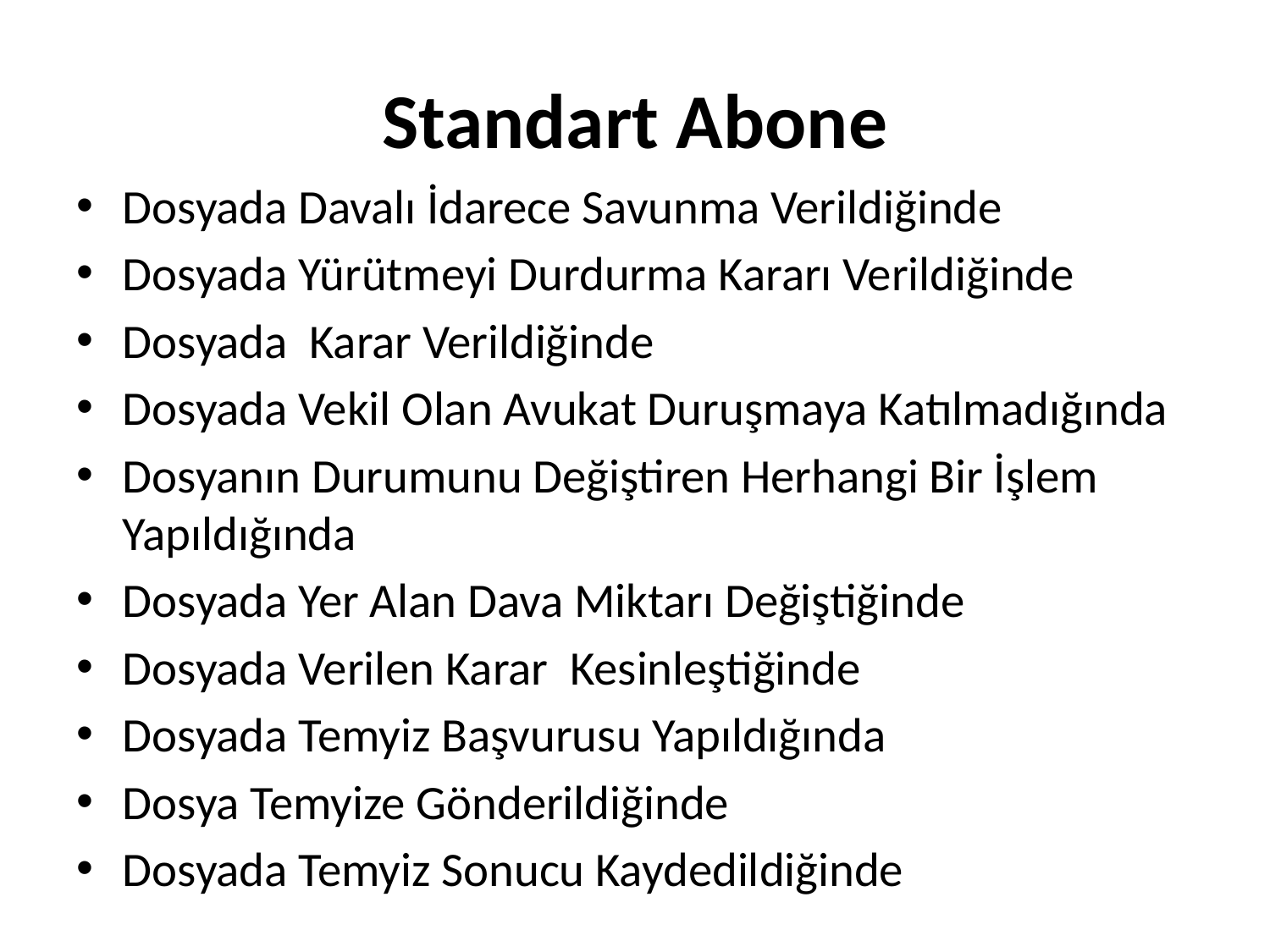

# Standart Abone
Dosyada Davalı İdarece Savunma Verildiğinde
Dosyada Yürütmeyi Durdurma Kararı Verildiğinde
Dosyada  Karar Verildiğinde
Dosyada Vekil Olan Avukat Duruşmaya Katılmadığında
Dosyanın Durumunu Değiştiren Herhangi Bir İşlem Yapıldığında
Dosyada Yer Alan Dava Miktarı Değiştiğinde
Dosyada Verilen Karar  Kesinleştiğinde
Dosyada Temyiz Başvurusu Yapıldığında
Dosya Temyize Gönderildiğinde
Dosyada Temyiz Sonucu Kaydedildiğinde